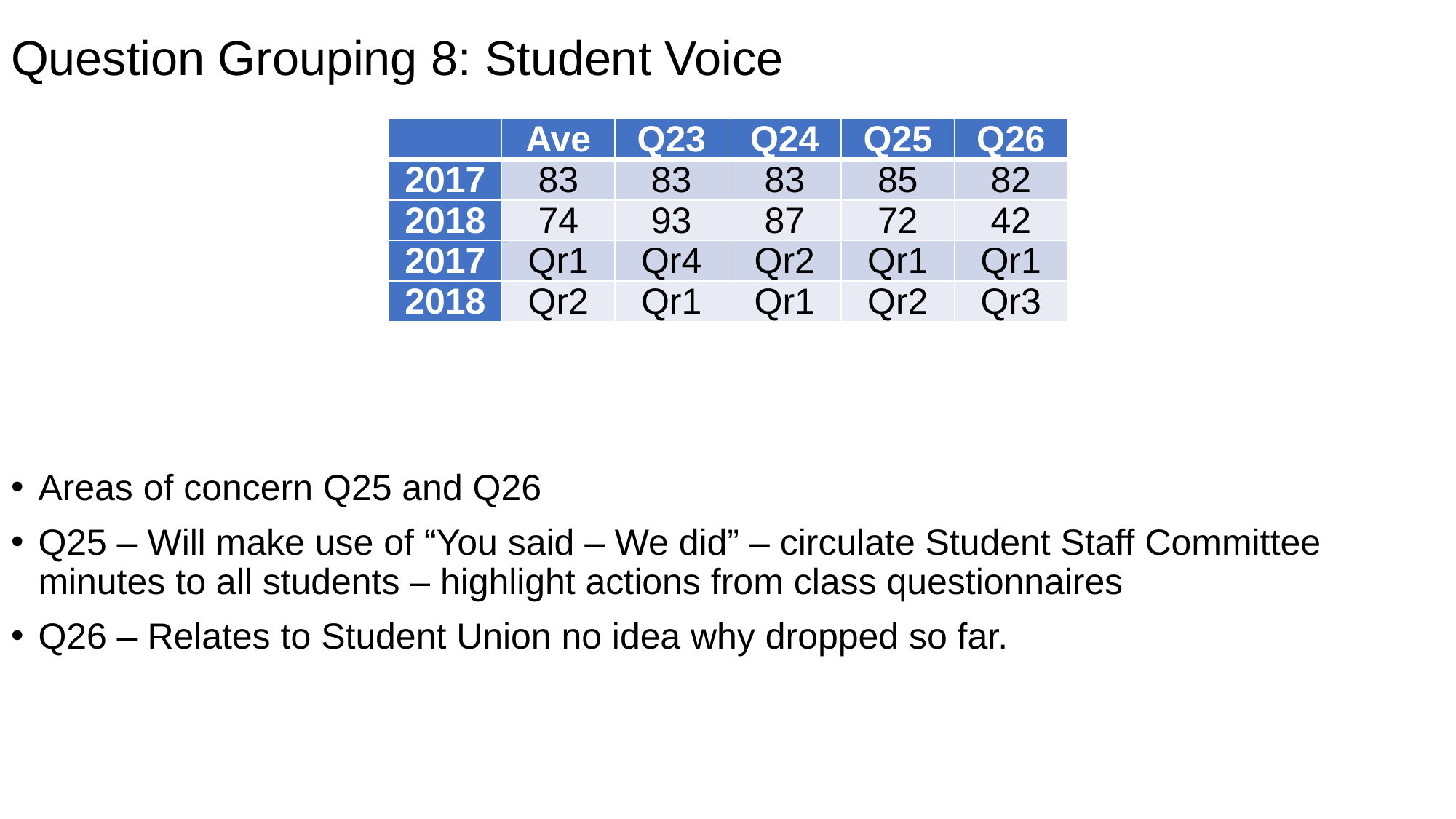

# Question Grouping 8: Student Voice
|  | Ave | Q23 | Q24 | Q25 | Q26 |
| --- | --- | --- | --- | --- | --- |
| 2017 | 83 | 83 | 83 | 85 | 82 |
| 2018 | 74 | 93 | 87 | 72 | 42 |
| 2017 | Qr1 | Qr4 | Qr2 | Qr1 | Qr1 |
| 2018 | Qr2 | Qr1 | Qr1 | Qr2 | Qr3 |

Areas of concern Q25 and Q26
Q25 – Will make use of “You said – We did” – circulate Student Staff Committee minutes to all students – highlight actions from class questionnaires
Q26 – Relates to Student Union no idea why dropped so far.